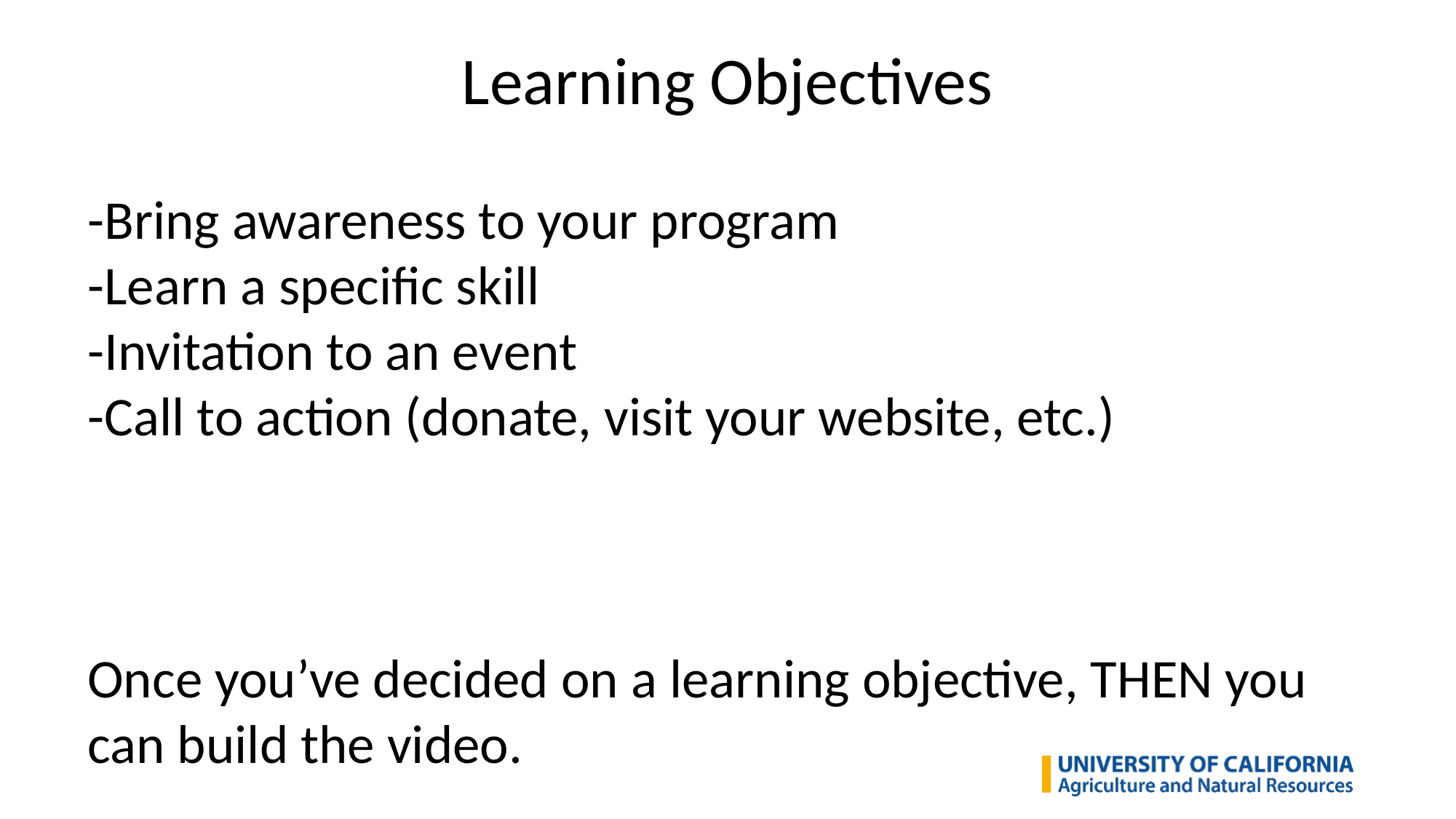

# Learning Objectives
-Bring awareness to your program
-Learn a specific skill
-Invitation to an event
-Call to action (donate, visit your website, etc.)

Once you’ve decided on a learning objective, THEN you can build the video.